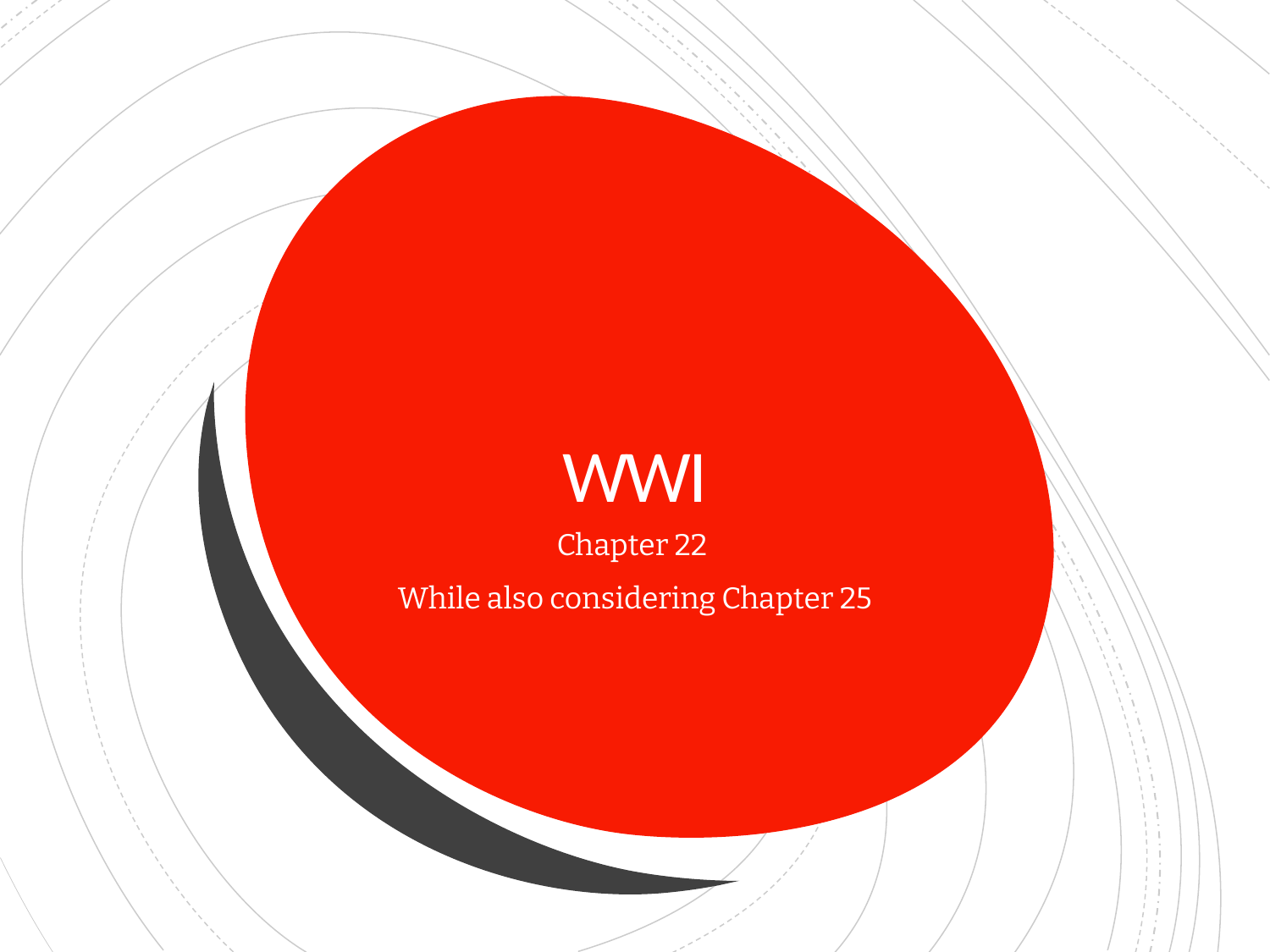

# WWI

Chapter 22
While also considering Chapter 25